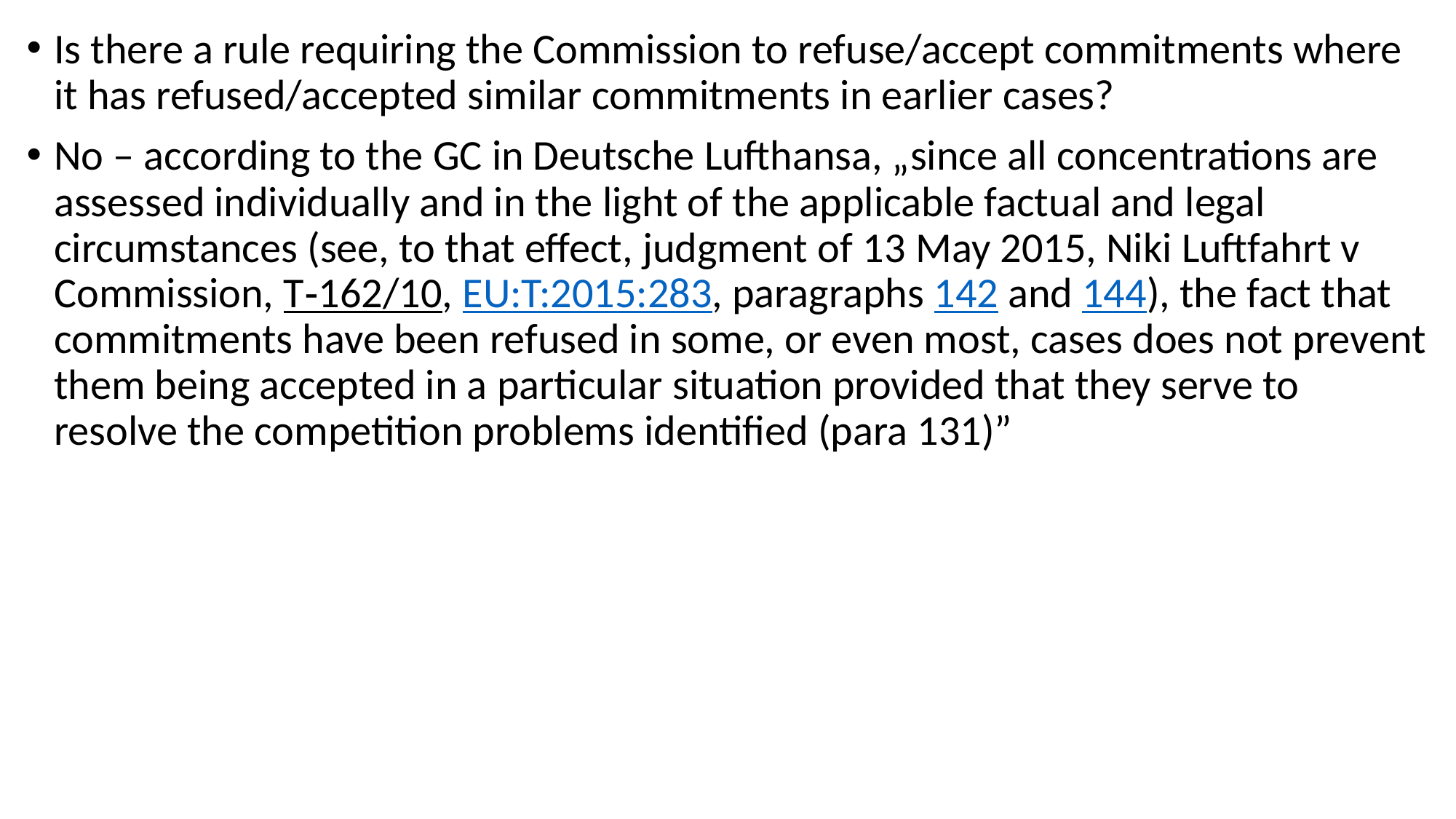

Is there a rule requiring the Commission to refuse/accept commitments where it has refused/accepted similar commitments in earlier cases?
No – according to the GC in Deutsche Lufthansa, „since all concentrations are assessed individually and in the light of the applicable factual and legal circumstances (see, to that effect, judgment of 13 May 2015, Niki Luftfahrt v Commission, T‑162/10, EU:T:2015:283, paragraphs 142 and 144), the fact that commitments have been refused in some, or even most, cases does not prevent them being accepted in a particular situation provided that they serve to resolve the competition problems identified (para 131)”